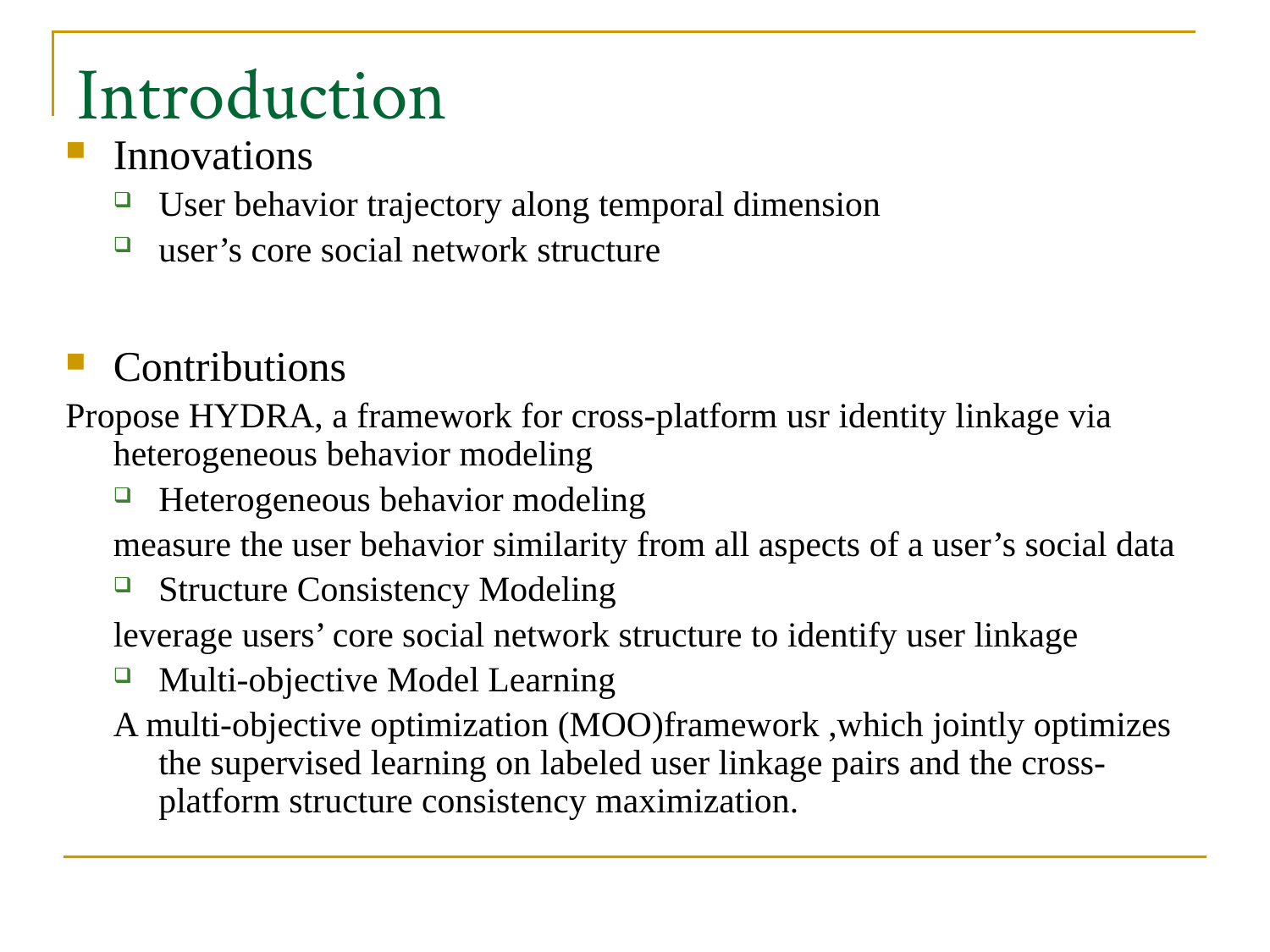

# Introduction
Innovations
User behavior trajectory along temporal dimension
user’s core social network structure

Contributions
Propose HYDRA, a framework for cross-platform usr identity linkage via heterogeneous behavior modeling
Heterogeneous behavior modeling
measure the user behavior similarity from all aspects of a user’s social data
Structure Consistency Modeling
leverage users’ core social network structure to identify user linkage
Multi-objective Model Learning
A multi-objective optimization (MOO)framework ,which jointly optimizes the supervised learning on labeled user linkage pairs and the cross-platform structure consistency maximization.